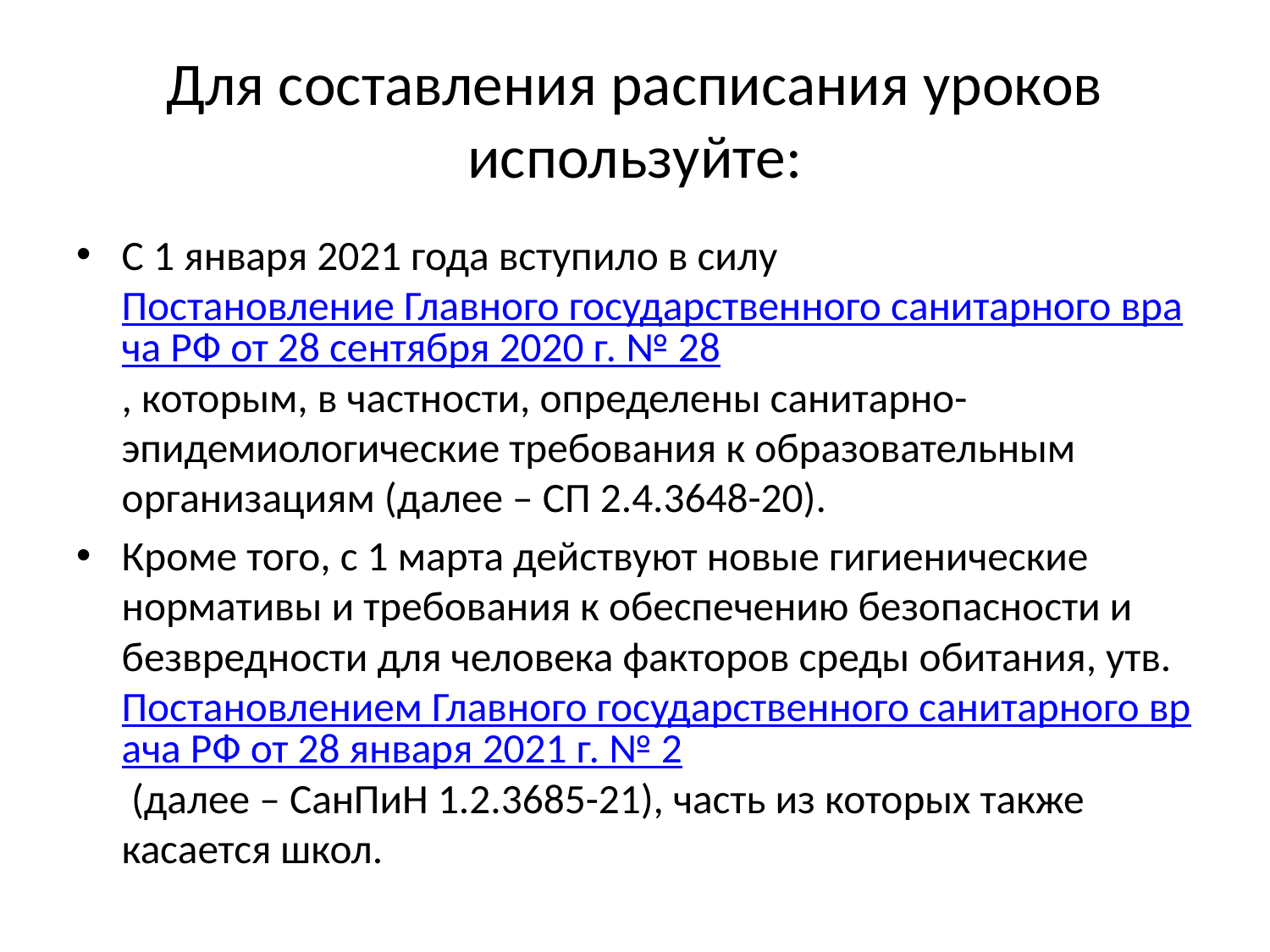

# Для составления расписания уроков используйте:
С 1 января 2021 года вступило в силу Постановление Главного государственного санитарного врача РФ от 28 сентября 2020 г. № 28, которым, в частности, определены санитарно-эпидемиологические требования к образовательным организациям (далее – СП 2.4.3648-20).
Кроме того, с 1 марта действуют новые гигиенические нормативы и требования к обеспечению безопасности и безвредности для человека факторов среды обитания, утв. Постановлением Главного государственного санитарного врача РФ от 28 января 2021 г. № 2 (далее – СанПиН 1.2.3685-21), часть из которых также касается школ.